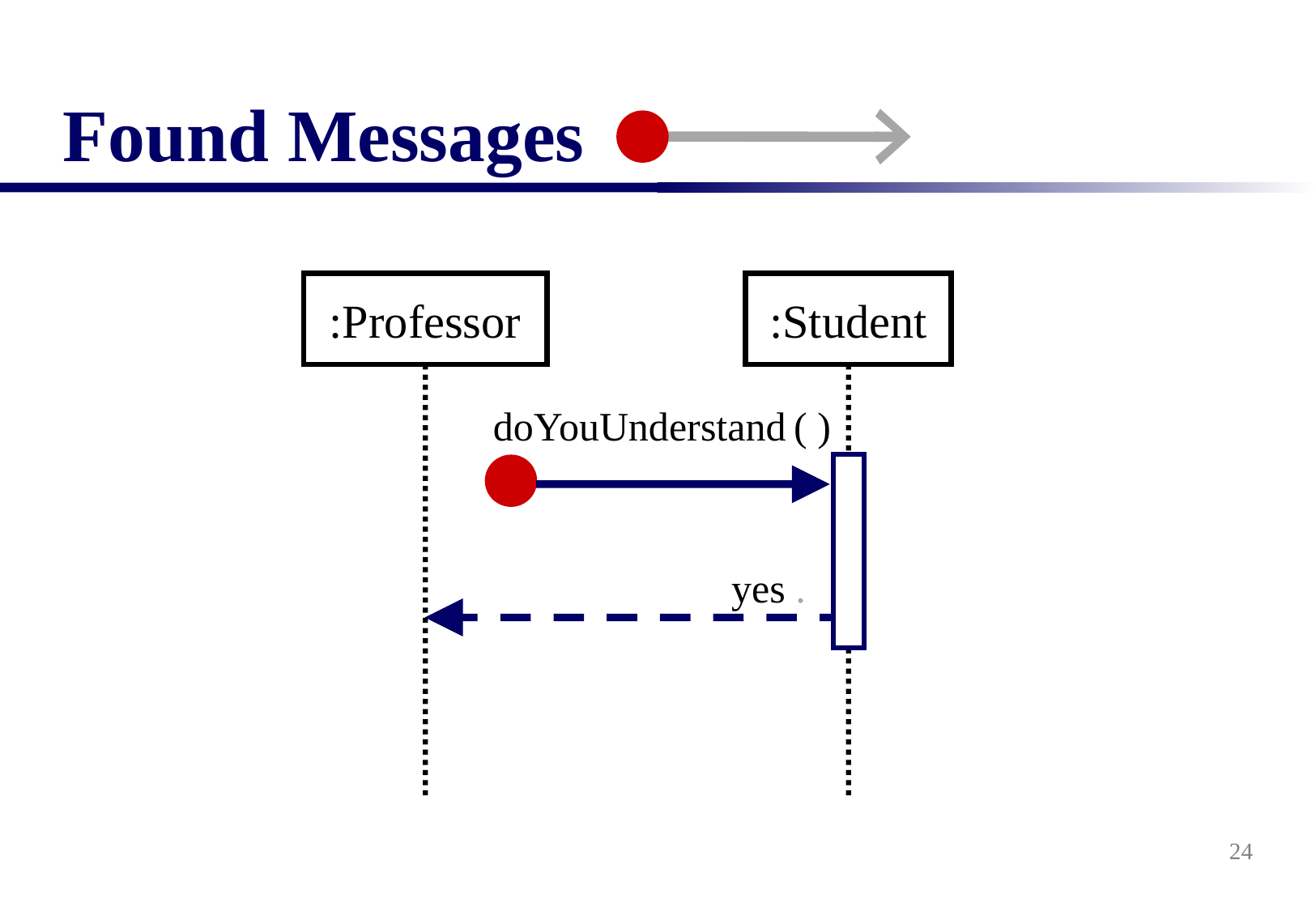

# Found Messages

:Professor
:Student

doYouUnderstand ( )

yes .

24